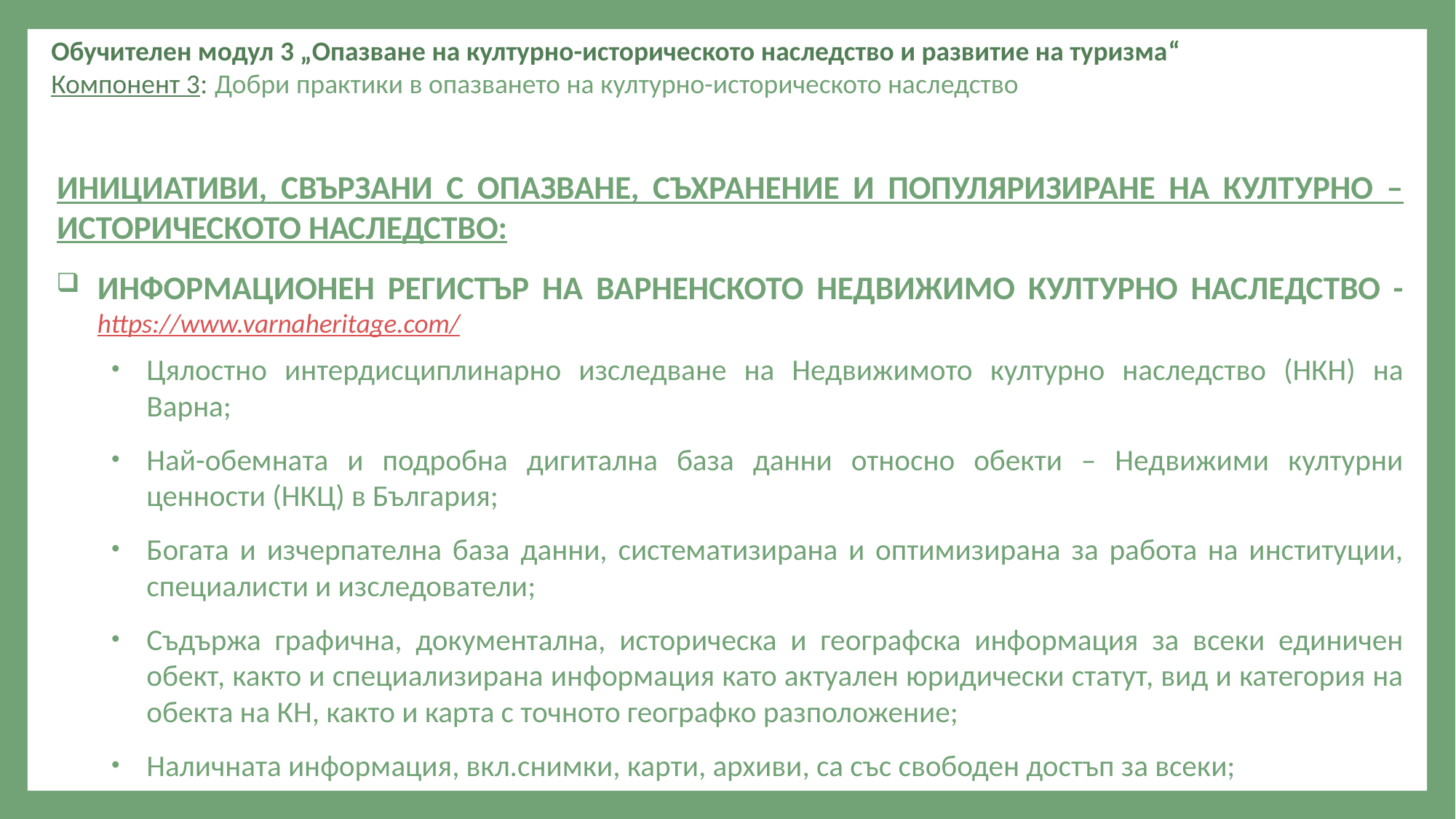

Обучителен модул 3 „Опазване на културно-историческото наследство и развитие на туризма“
Компонент 3: Добри практики в опазването на културно-историческото наследство
ИНИЦИАТИВИ, СВЪРЗАНИ С ОПАЗВАНЕ, СЪХРАНЕНИЕ И ПОПУЛЯРИЗИРАНЕ НА КУЛТУРНО – ИСТОРИЧЕСКОТО НАСЛЕДСТВО:
ИНФОРМАЦИОНЕН РЕГИСТЪР НА ВАРНЕНСКОТО НЕДВИЖИМО КУЛТУРНО НАСЛЕДСТВО - https://www.varnaheritage.com/
Цялостно интердисциплинарно изследване на Недвижимото културно наследство (НКН) на Варна;
Най-обемната и подробна дигитална база данни относно обекти – Недвижими културни ценности (НКЦ) в България;
Богата и изчерпателна база данни, систематизирана и оптимизирана за работа на институции, специалисти и изследователи;
Съдържа графична, документална, историческа и географска информация за всеки единичен обект, както и специализирана информация като актуален юридически статут, вид и категория на обекта на КН, както и карта с точното географко разположение;
Наличната информация, вкл.снимки, карти, архиви, са със свободен достъп за всеки;